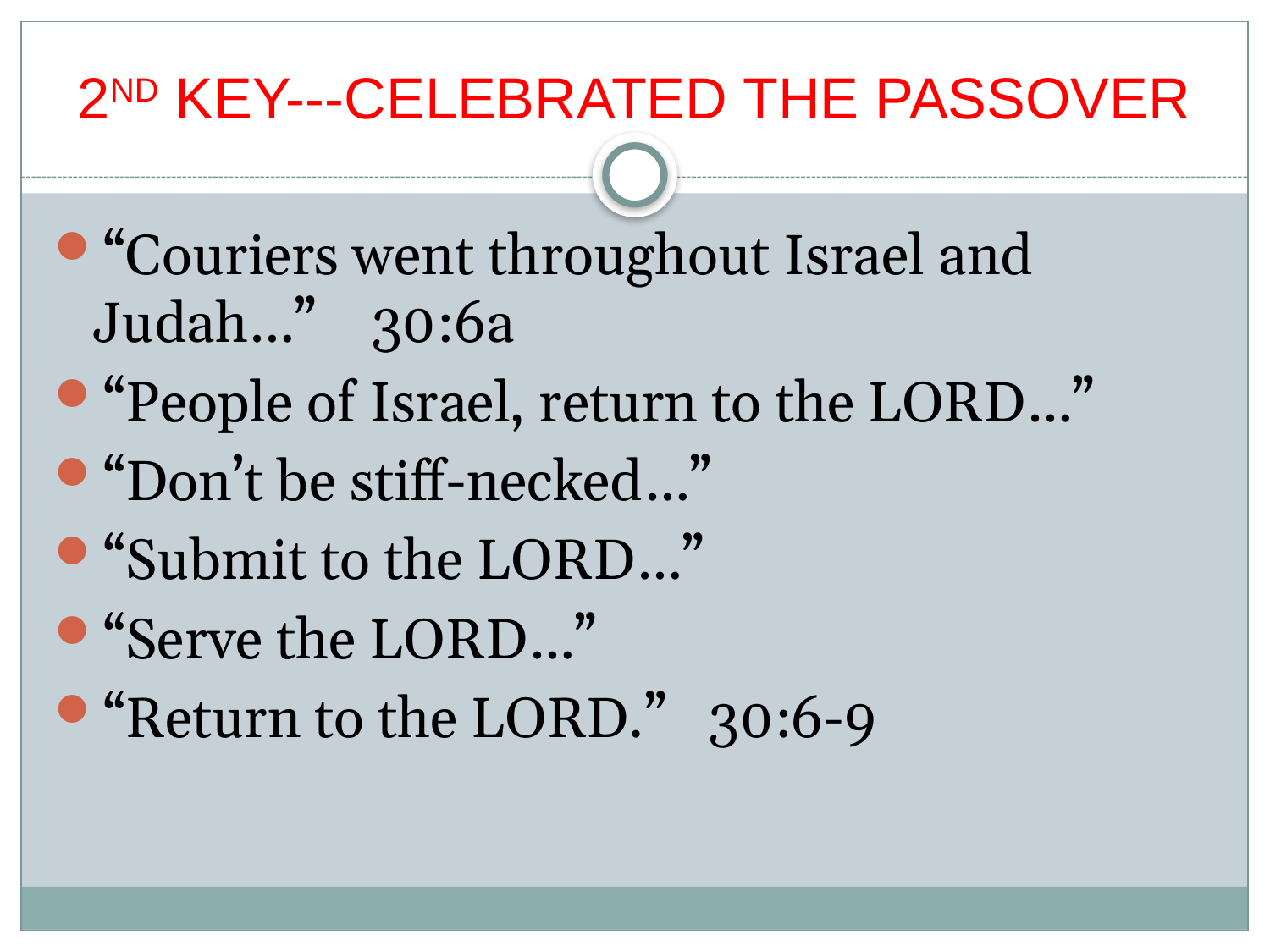

# 2ND KEY---CELEBRATED THE PASSOVER
“Couriers went throughout Israel and Judah…”    30:6a
“People of Israel, return to the LORD…”
“Don’t be stiff-necked…”
“Submit to the LORD…”
“Serve the LORD…”
“Return to the LORD.”   30:6-9